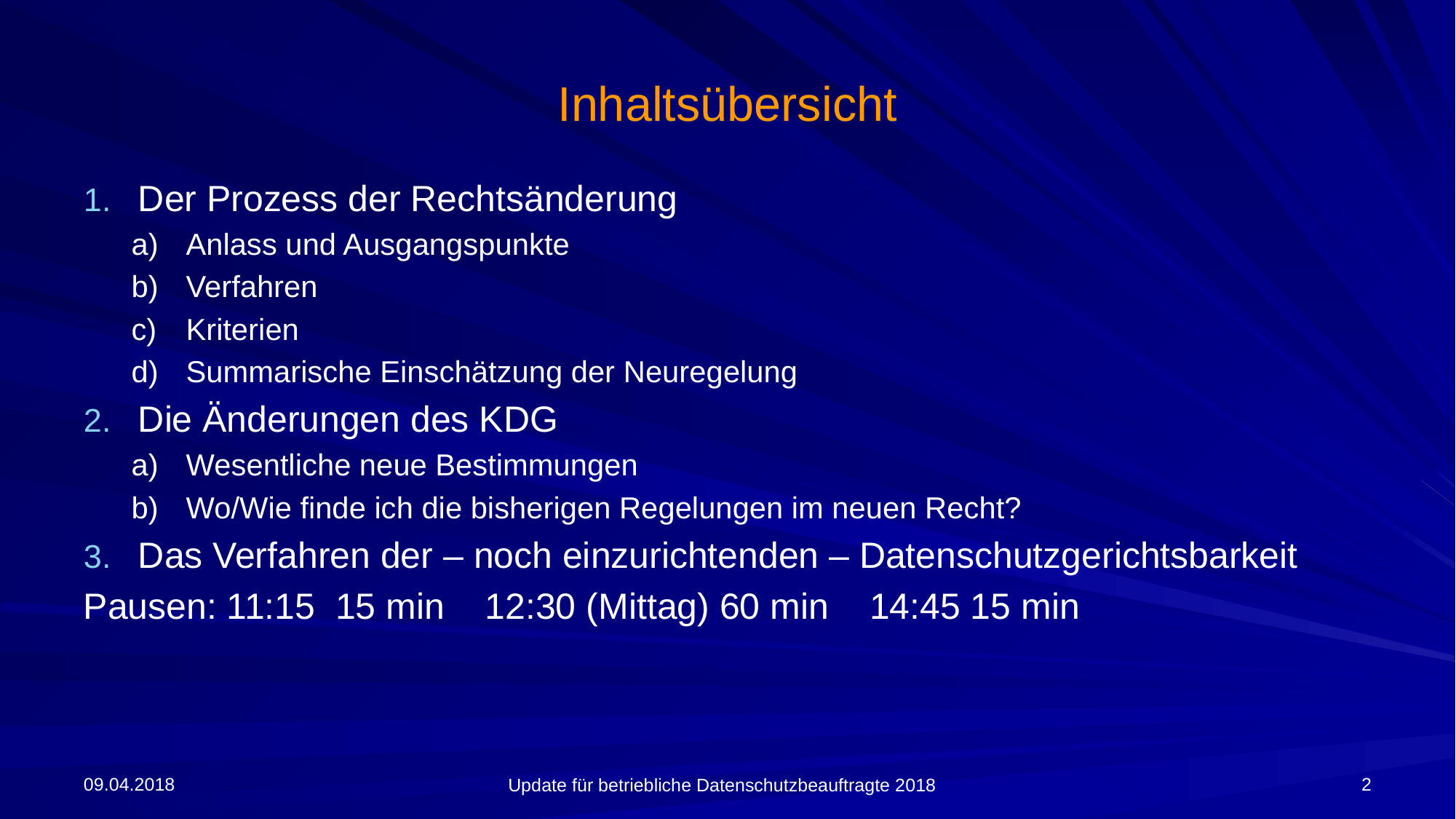

# Inhaltsübersicht
Der Prozess der Rechtsänderung
Anlass und Ausgangspunkte
Verfahren
Kriterien
Summarische Einschätzung der Neuregelung
Die Änderungen des KDG
Wesentliche neue Bestimmungen
Wo/Wie finde ich die bisherigen Regelungen im neuen Recht?
Das Verfahren der – noch einzurichtenden – Datenschutzgerichtsbarkeit
Pausen: 11:15  15 min    12:30 (Mittag) 60 min    14:45 15 min
09.04.2018
2
Update für betriebliche Datenschutzbeauftragte 2018